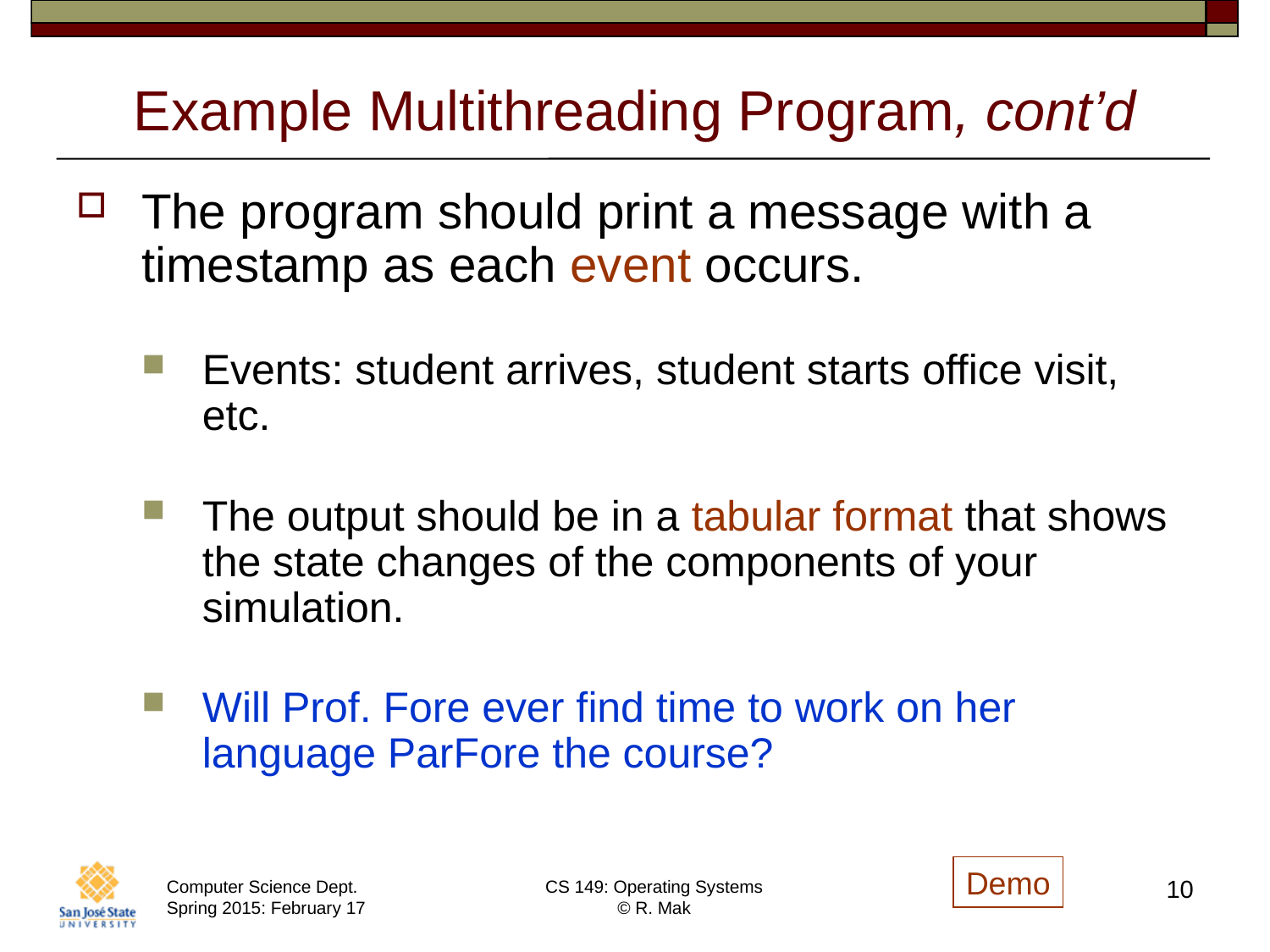

# Example Multithreading Program, cont’d
The program should print a message with a timestamp as each event occurs.

Events: student arrives, student starts office visit, etc.

The output should be in a tabular format that shows the state changes of the components of your simulation.

Will Prof. Fore ever find time to work on her language ParFore the course?
Demo
10